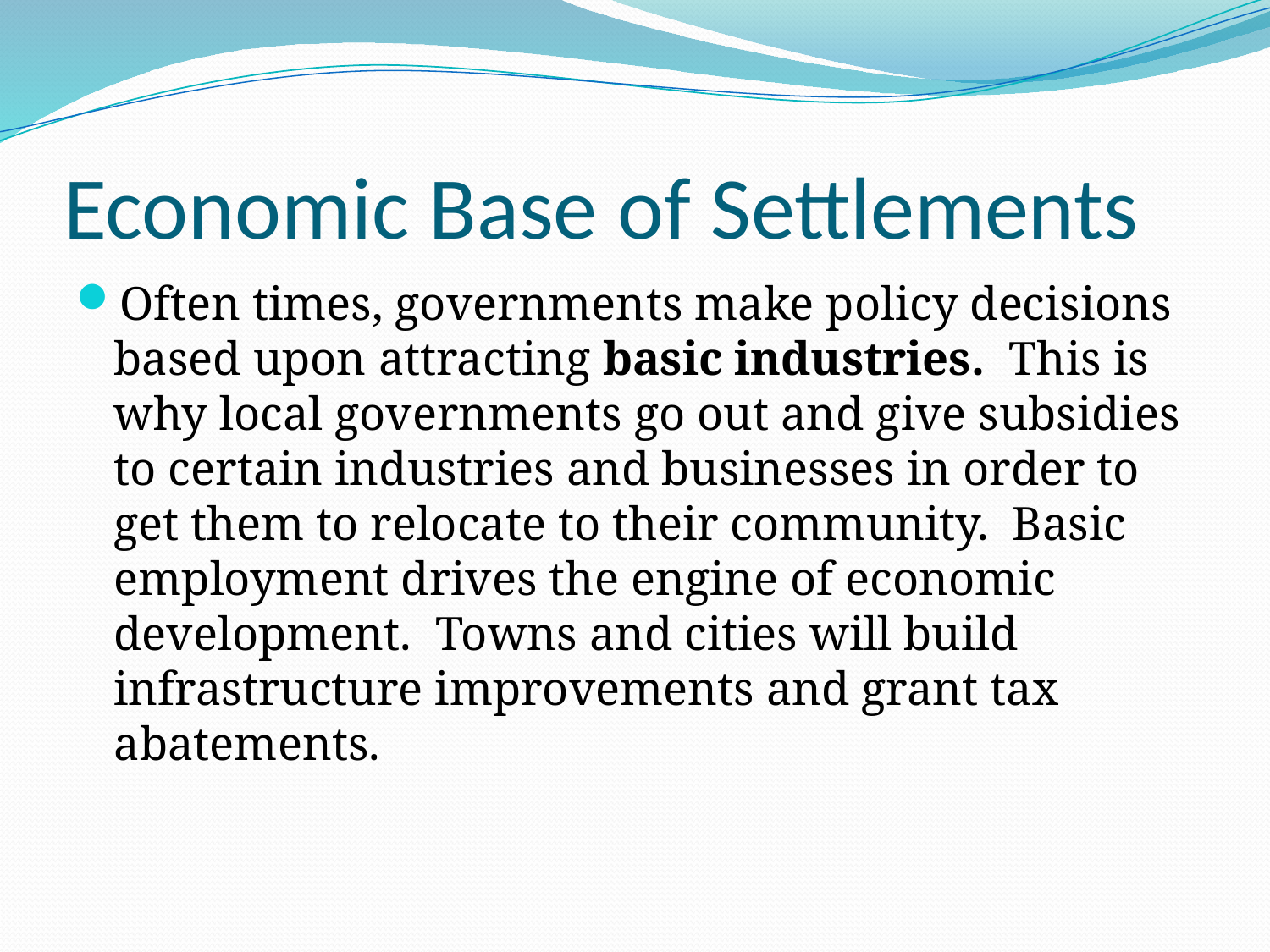

# Economic Base of Settlements
Often times, governments make policy decisions based upon attracting basic industries.  This is why local governments go out and give subsidies to certain industries and businesses in order to get them to relocate to their community.  Basic employment drives the engine of economic development.  Towns and cities will build infrastructure improvements and grant tax abatements.